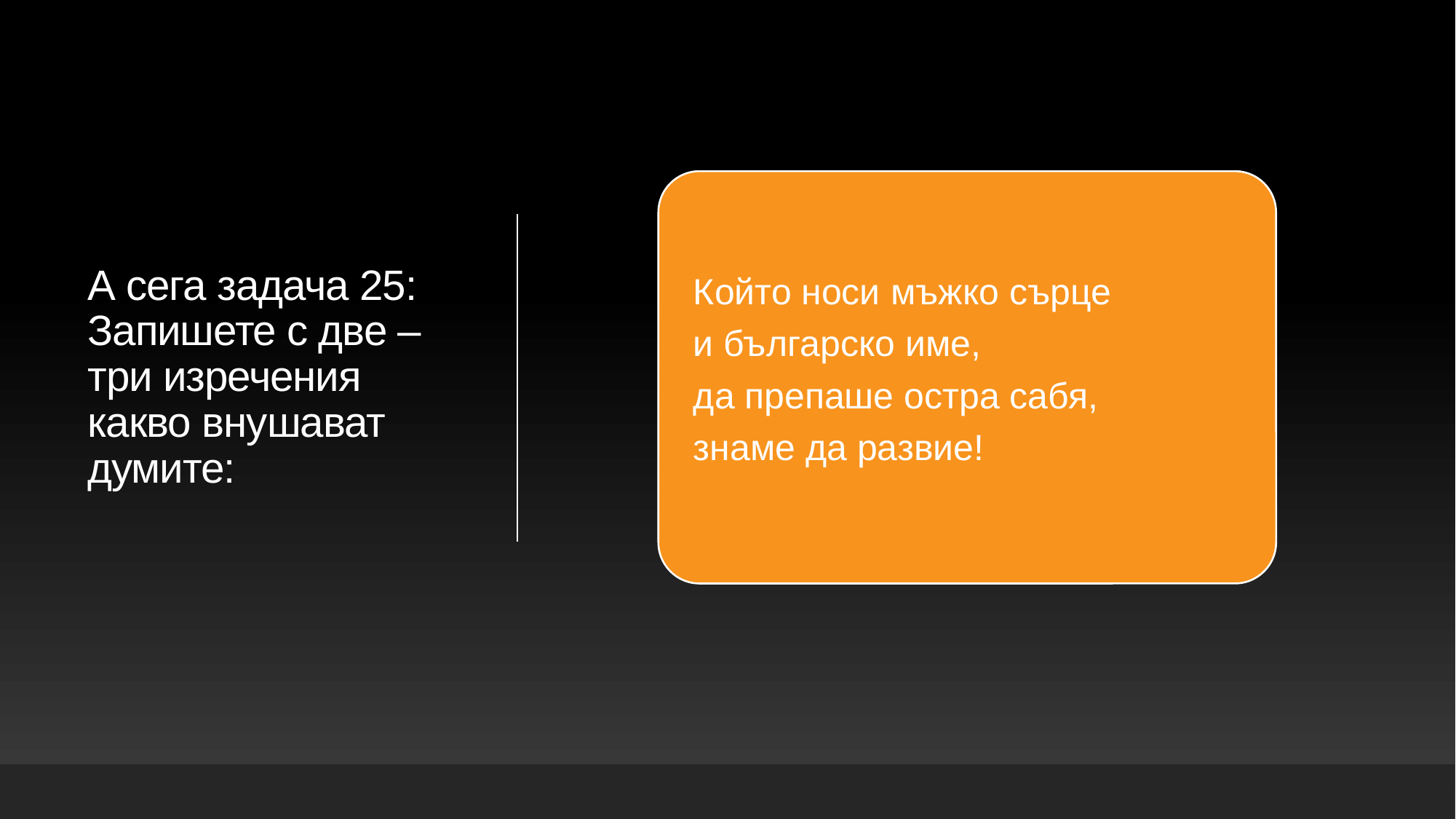

# А сега задача 25: Запишете с две – три изречения какво внушават думите:

Който носи мъжко сърце
и българско име,
да препаше остра сабя,
знаме да развие!